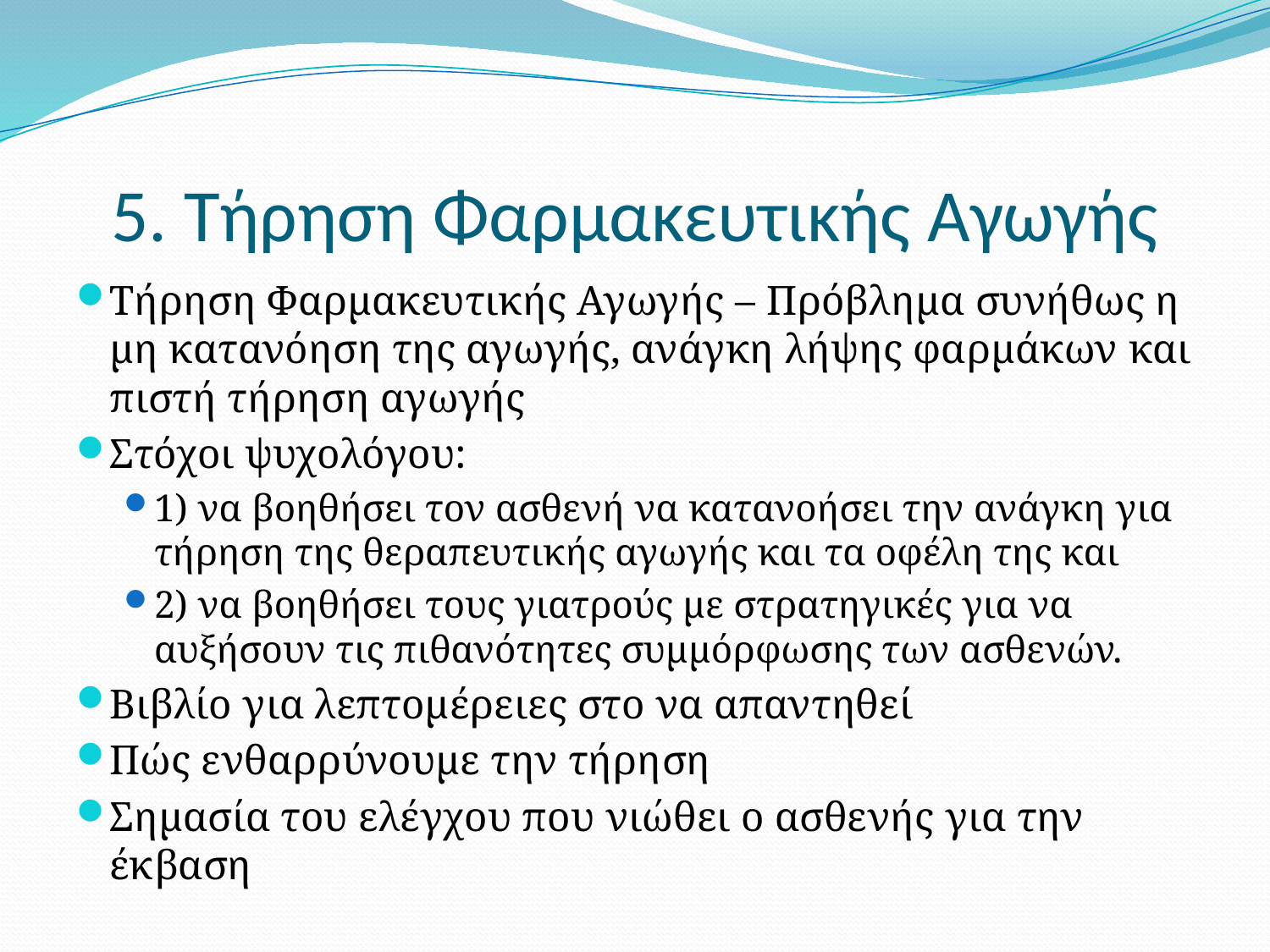

# 5. Τήρηση Φαρμακευτικής Αγωγής
Τήρηση Φαρμακευτικής Αγωγής – Πρόβλημα συνήθως η μη κατανόηση της αγωγής, ανάγκη λήψης φαρμάκων και πιστή τήρηση αγωγής
Στόχοι ψυχολόγου:
1) να βοηθήσει τον ασθενή να κατανοήσει την ανάγκη για τήρηση της θεραπευτικής αγωγής και τα οφέλη της και
2) να βοηθήσει τους γιατρούς με στρατηγικές για να αυξήσουν τις πιθανότητες συμμόρφωσης των ασθενών.
Βιβλίο για λεπτομέρειες στο να απαντηθεί
Πώς ενθαρρύνουμε την τήρηση
Σημασία του ελέγχου που νιώθει ο ασθενής για την έκβαση